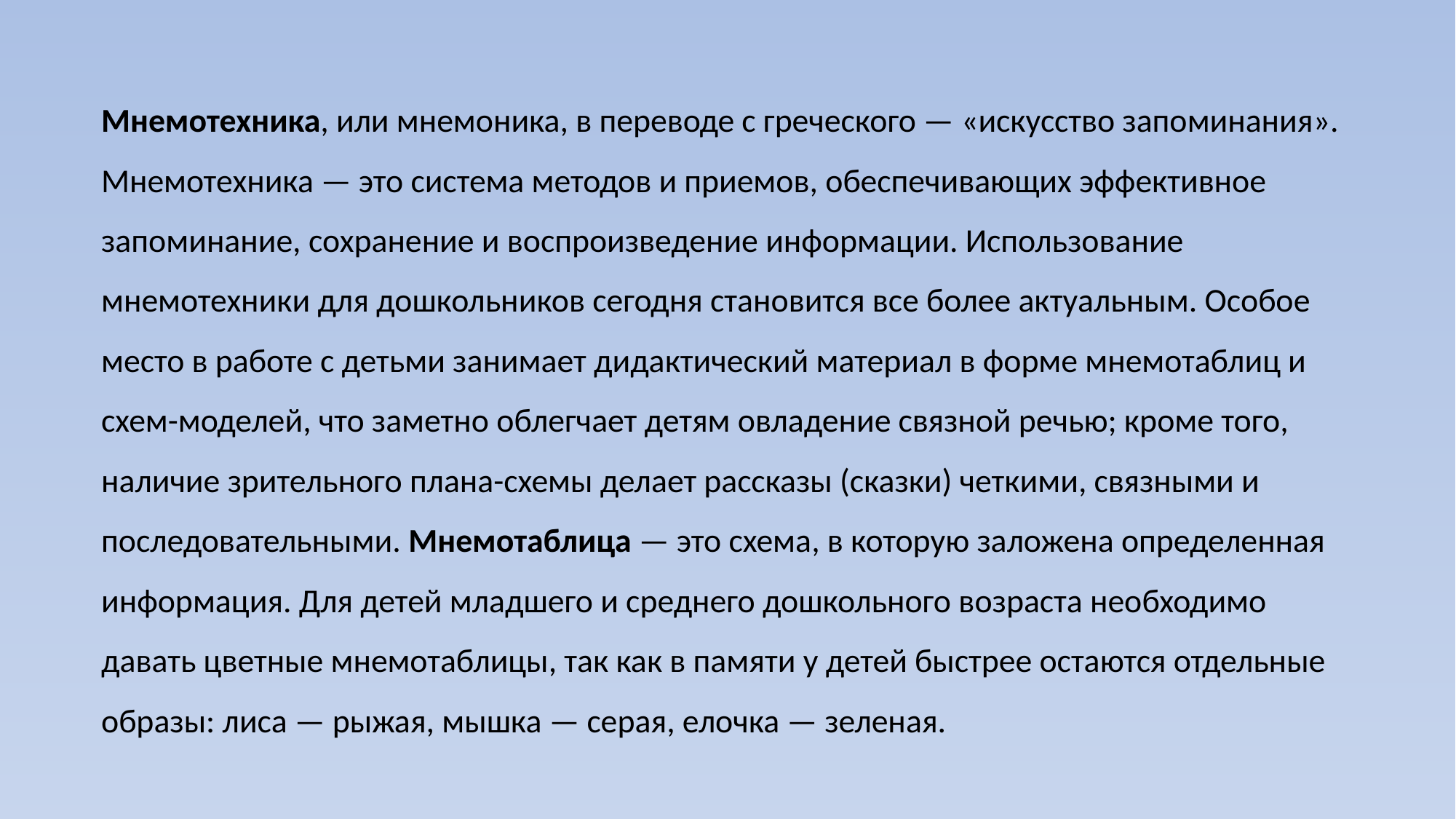

Мнемотехника, или мнемоника, в переводе с греческого — «искусство запоминания». Мнемотехника — это система методов и приемов, обеспечивающих эффективное запоминание, сохранение и воспроизведение информации. Использование мнемотехники для дошкольников сегодня становится все более актуальным. Особое место в работе с детьми занимает дидактический материал в форме мнемотаблиц и схем-моделей, что заметно облегчает детям овладение связной речью; кроме того, наличие зрительного плана-схемы делает рассказы (сказки) четкими, связными и последовательными. Мнемотаблица — это схема, в которую заложена определенная информация. Для детей младшего и среднего дошкольного возраста необходимо давать цветные мнемотаблицы, так как в памяти у детей быстрее остаются отдельные образы: лиса — рыжая, мышка — серая, елочка — зеленая.